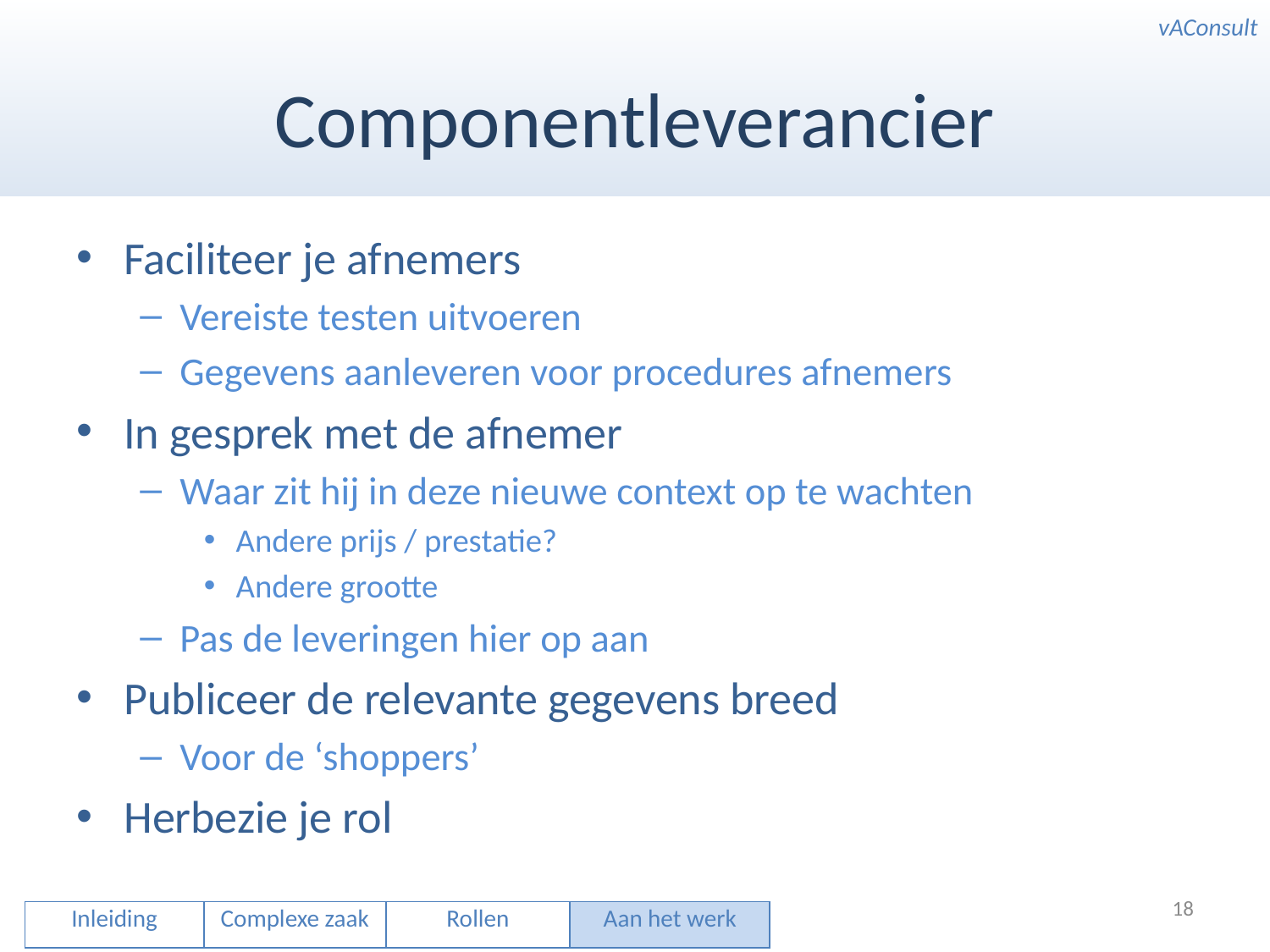

# Componentleverancier
Faciliteer je afnemers
Vereiste testen uitvoeren
Gegevens aanleveren voor procedures afnemers
In gesprek met de afnemer
Waar zit hij in deze nieuwe context op te wachten
Andere prijs / prestatie?
Andere grootte
Pas de leveringen hier op aan
Publiceer de relevante gegevens breed
Voor de ‘shoppers’
Herbezie je rol
18
| Inleiding | Complexe zaak | Rollen | Aan het werk |
| --- | --- | --- | --- |